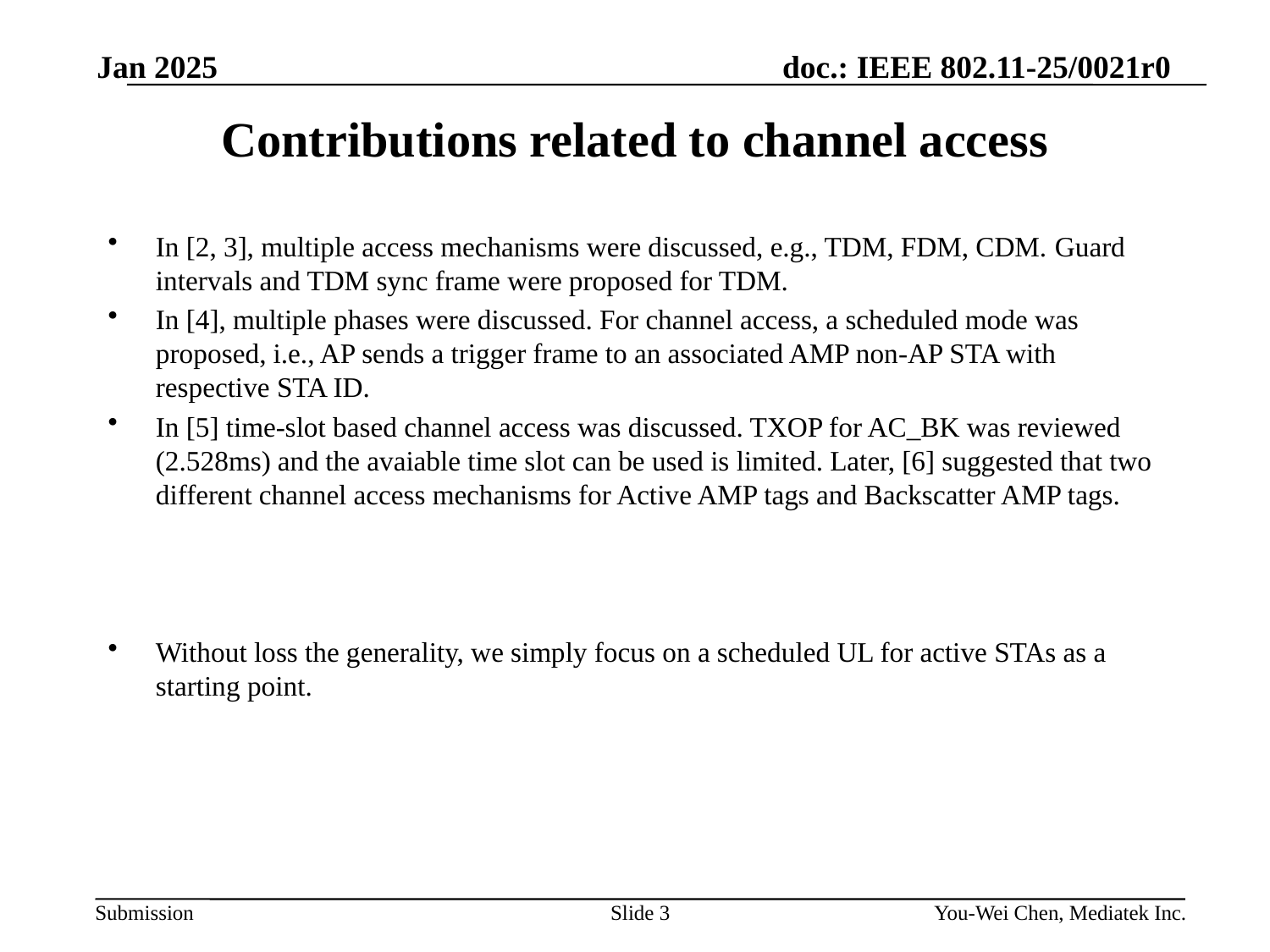

Jan 2025
# Contributions related to channel access
In [2, 3], multiple access mechanisms were discussed, e.g., TDM, FDM, CDM. Guard intervals and TDM sync frame were proposed for TDM.
In [4], multiple phases were discussed. For channel access, a scheduled mode was proposed, i.e., AP sends a trigger frame to an associated AMP non-AP STA with respective STA ID.
In [5] time-slot based channel access was discussed. TXOP for AC_BK was reviewed (2.528ms) and the avaiable time slot can be used is limited. Later, [6] suggested that two different channel access mechanisms for Active AMP tags and Backscatter AMP tags.

Without loss the generality, we simply focus on a scheduled UL for active STAs as a starting point.

Slide 3
You-Wei Chen, Mediatek Inc.